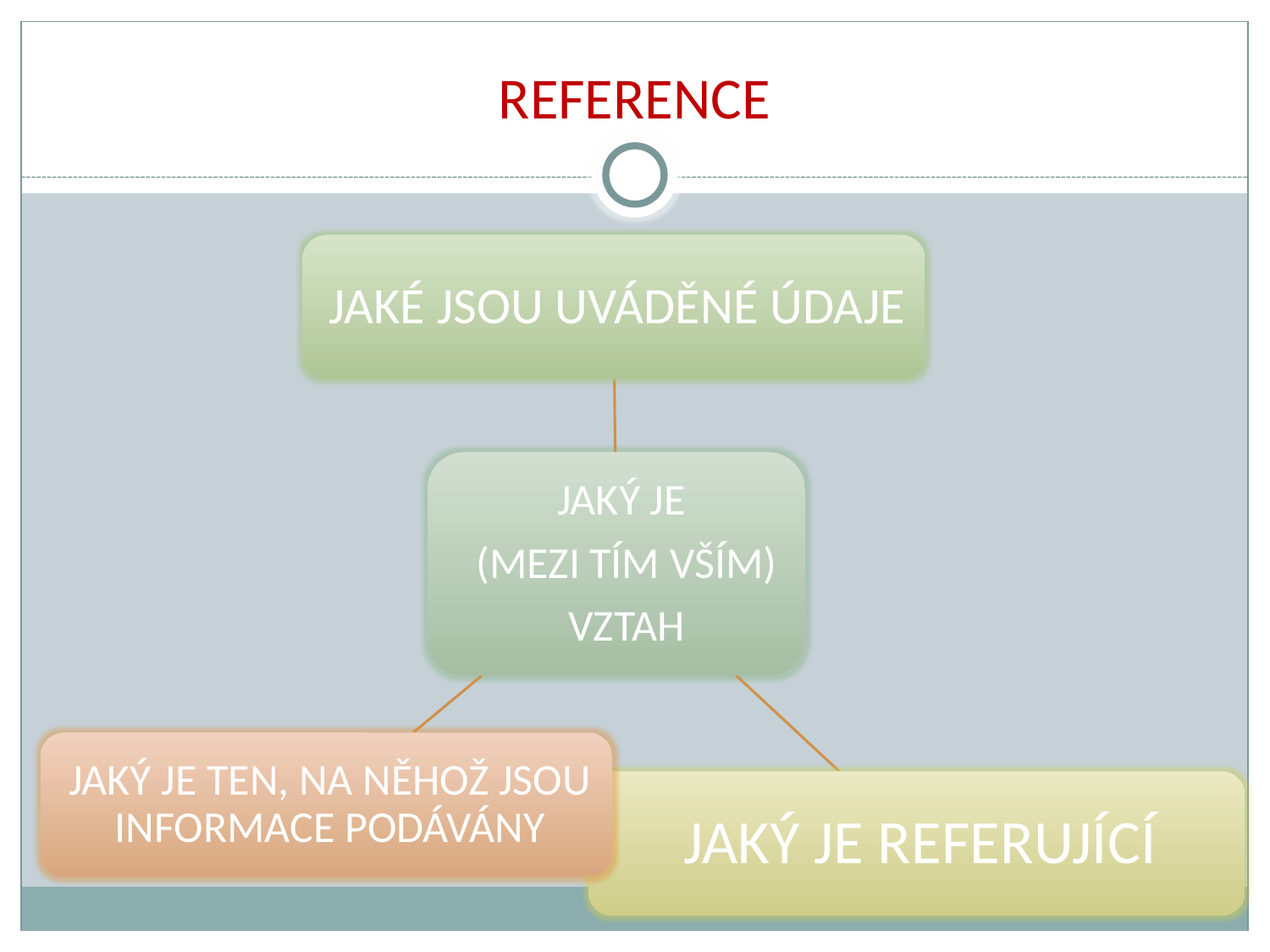

# REFERENCE
JAKÝ JE
 (MEZI TÍM VŠÍM)
 VZTAH
JAKÉ JSOU UVÁDĚNÉ ÚDAJE
JAKÝ JE REFERUJÍCÍ
JAKÝ JE TEN, NA NĚHOŽ JSOU INFORMACE PODÁVÁNY